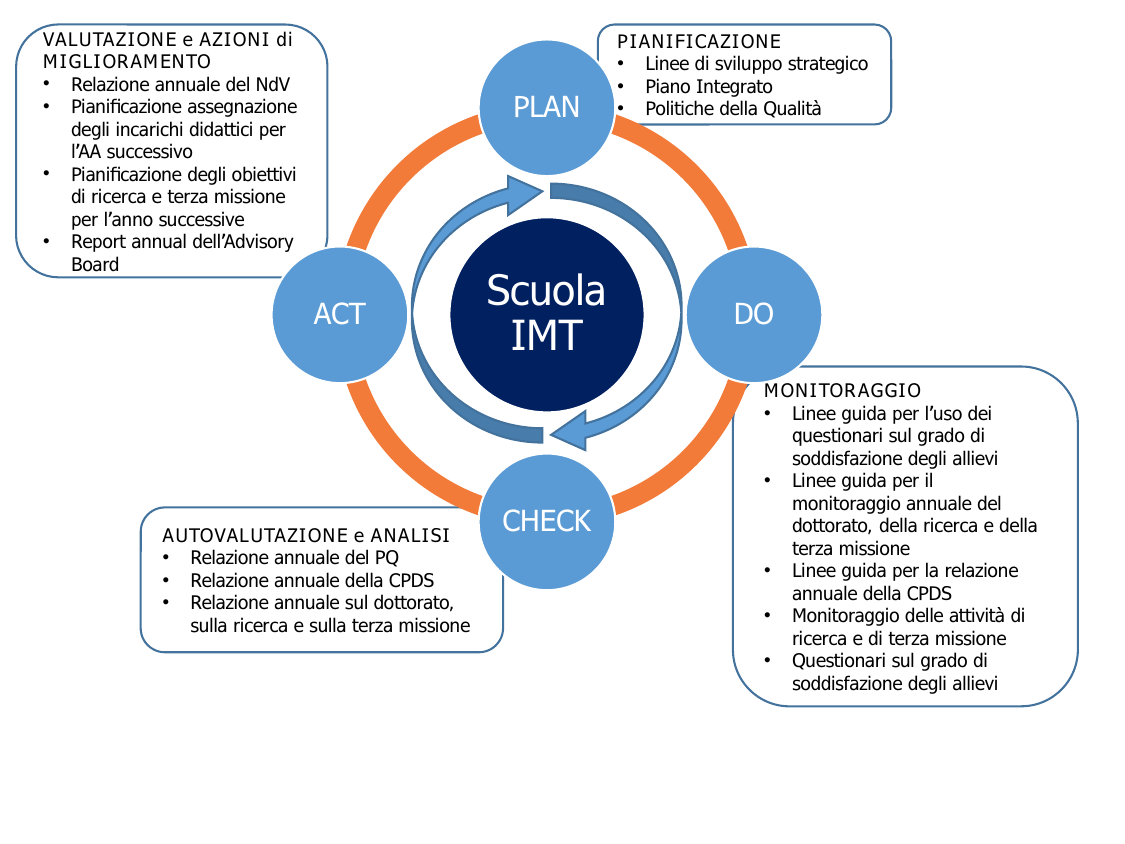

VALUTAZIONE e AZIONI di MIGLIORAMENTO
Relazione annuale del NdV
Pianificazione assegnazione degli incarichi didattici per l’AA successivo
Pianificazione degli obiettivi di ricerca e terza missione per l’anno successive
Report annual dell’Advisory Board
PIANIFICAZIONE
Linee di sviluppo strategico
Piano Integrato
Politiche della Qualità
Scuola IMT
PLAN
DO
CHECK
ACT

MONITORAGGIO
Linee guida per l’uso dei questionari sul grado di soddisfazione degli allievi
Linee guida per il monitoraggio annuale del dottorato, della ricerca e della terza missione
Linee guida per la relazione annuale della CPDS
Monitoraggio delle attività di ricerca e di terza missione
Questionari sul grado di soddisfazione degli allievi
AUTOVALUTAZIONE e ANALISI
Relazione annuale del PQ
Relazione annuale della CPDS
Relazione annuale sul dottorato, sulla ricerca e sulla terza missione